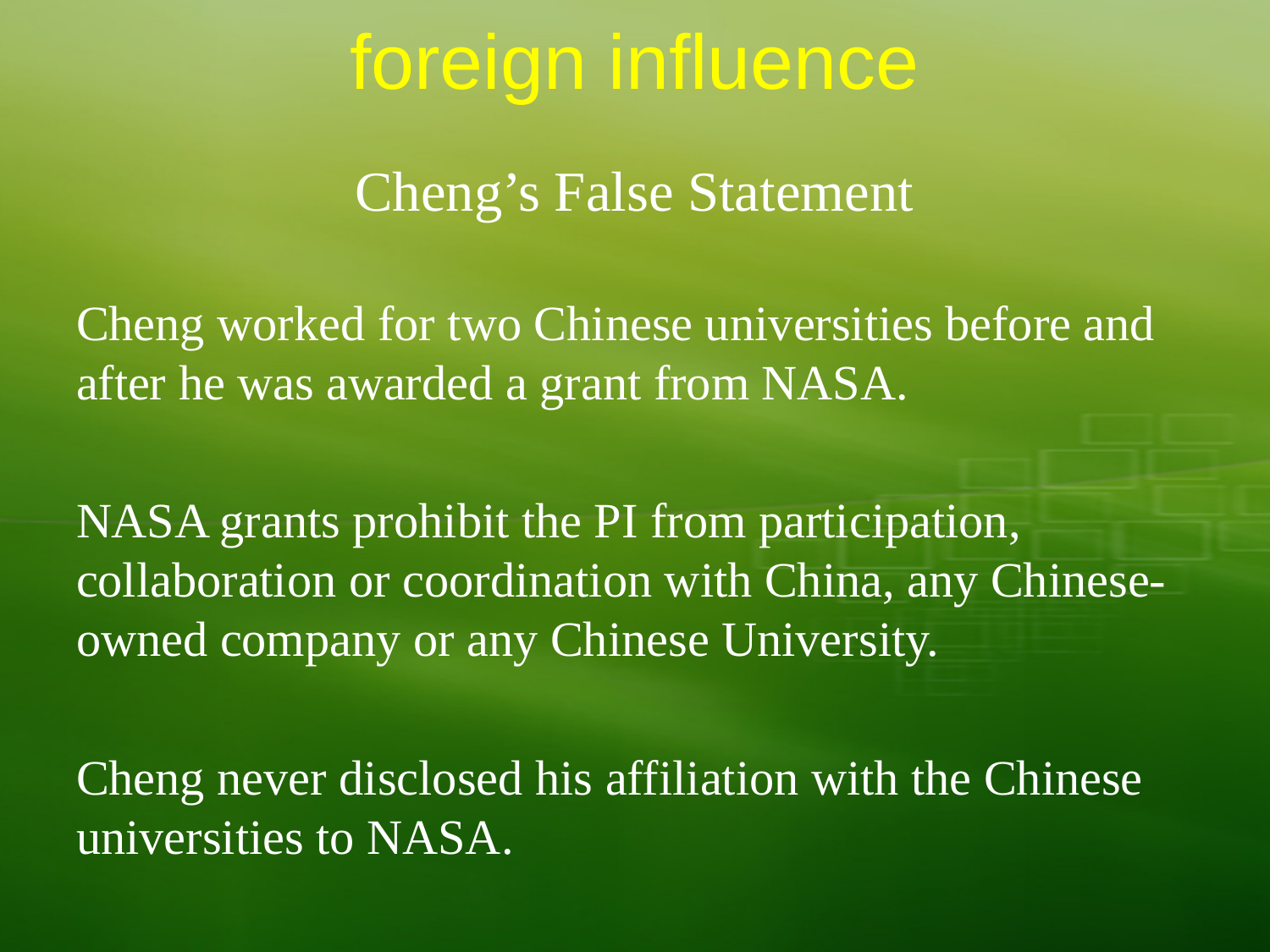

# foreign influence
Cheng’s False Statement

Cheng worked for two Chinese universities before and after he was awarded a grant from NASA.

NASA grants prohibit the PI from participation, collaboration or coordination with China, any Chinese-owned company or any Chinese University.

Cheng never disclosed his affiliation with the Chinese universities to NASA.